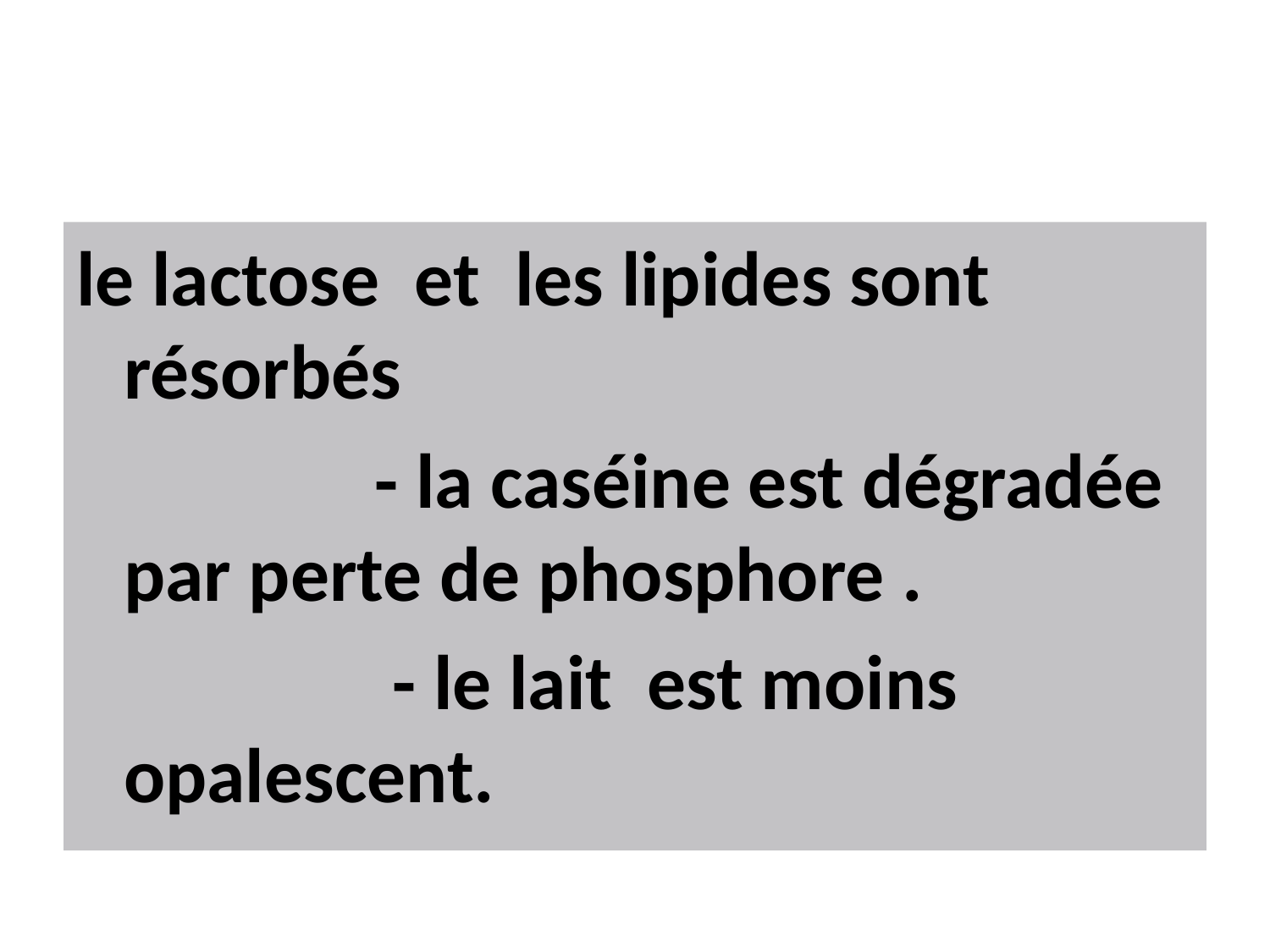

#
le lactose  et  les lipides sont  résorbés
                 - la caséine est dégradée par perte de phosphore .
                  - le lait  est moins opalescent.